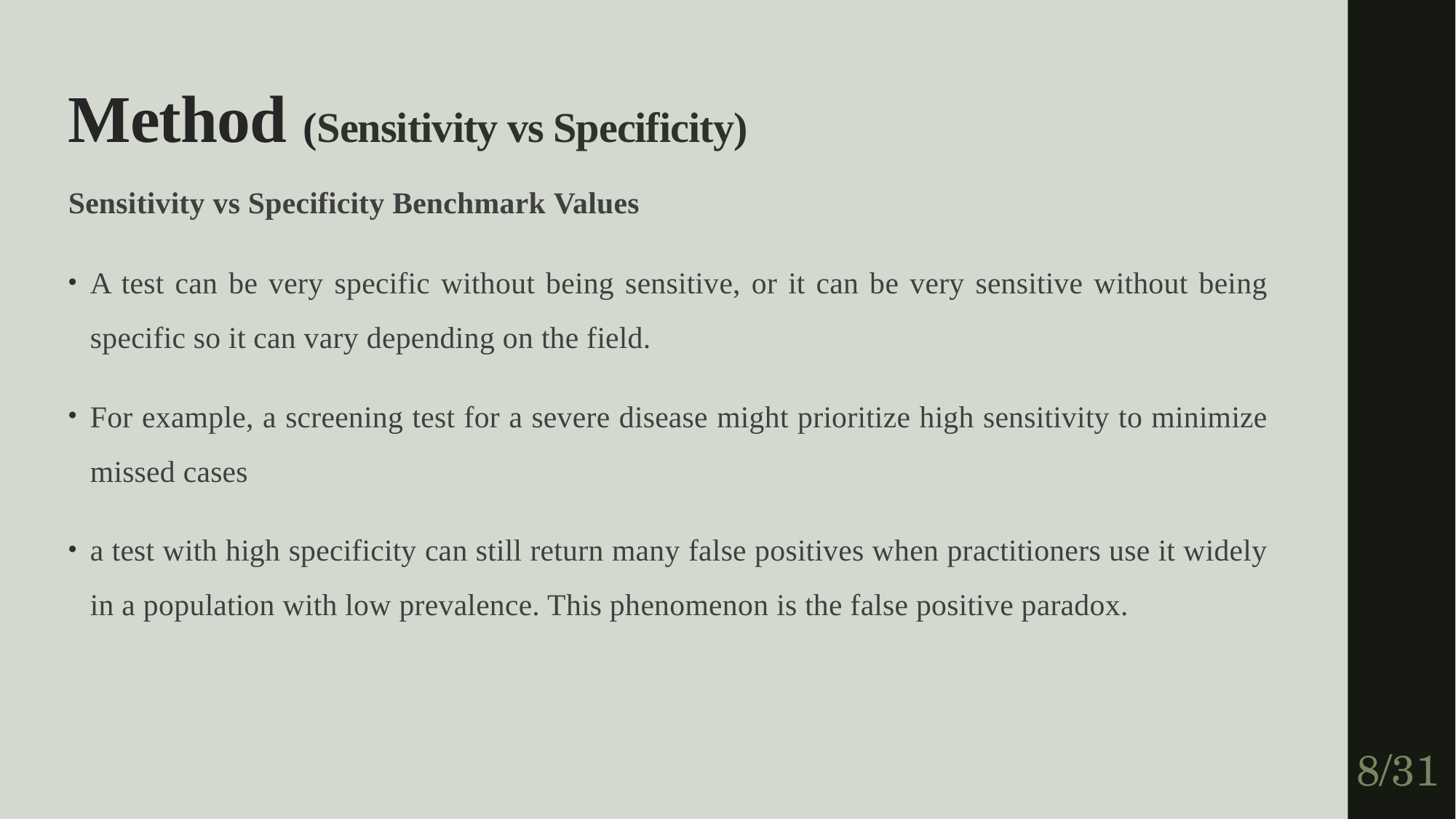

# Method (Sensitivity vs Specificity)
Sensitivity vs Specificity Benchmark Values
A test can be very specific without being sensitive, or it can be very sensitive without being specific so it can vary depending on the field.
For example, a screening test for a severe disease might prioritize high sensitivity to minimize missed cases
a test with high specificity can still return many false positives when practitioners use it widely in a population with low prevalence. This phenomenon is the false positive paradox.
8/31